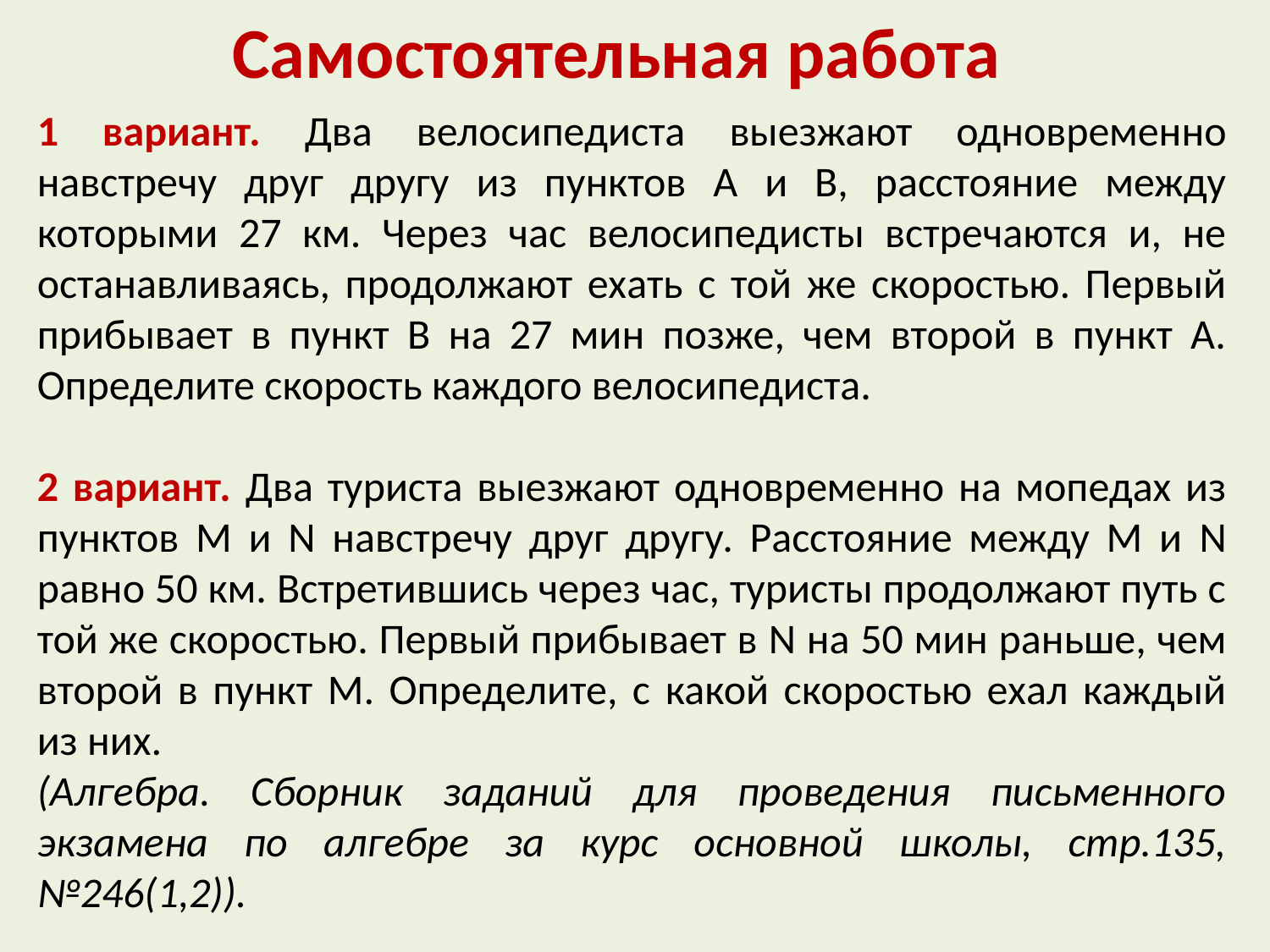

# Самостоятельная работа
1 вариант. Два велосипедиста выезжают одновременно навстречу друг другу из пунктов А и В, расстояние между которыми 27 км. Через час велосипедисты встречаются и, не останавливаясь, продолжают ехать с той же скоростью. Первый прибывает в пункт В на 27 мин позже, чем второй в пункт А. Определите скорость каждого велосипедиста.

2 вариант. Два туриста выезжают одновременно на мопедах из пунктов М и N навстречу друг другу. Расстояние между М и N равно 50 км. Встретившись через час, туристы продолжают путь с той же скоростью. Первый прибывает в N на 50 мин раньше, чем второй в пункт М. Определите, с какой скоростью ехал каждый из них.
(Алгебра. Сборник заданий для проведения письменного экзамена по алгебре за курс основной школы, стр.135, №246(1,2)).